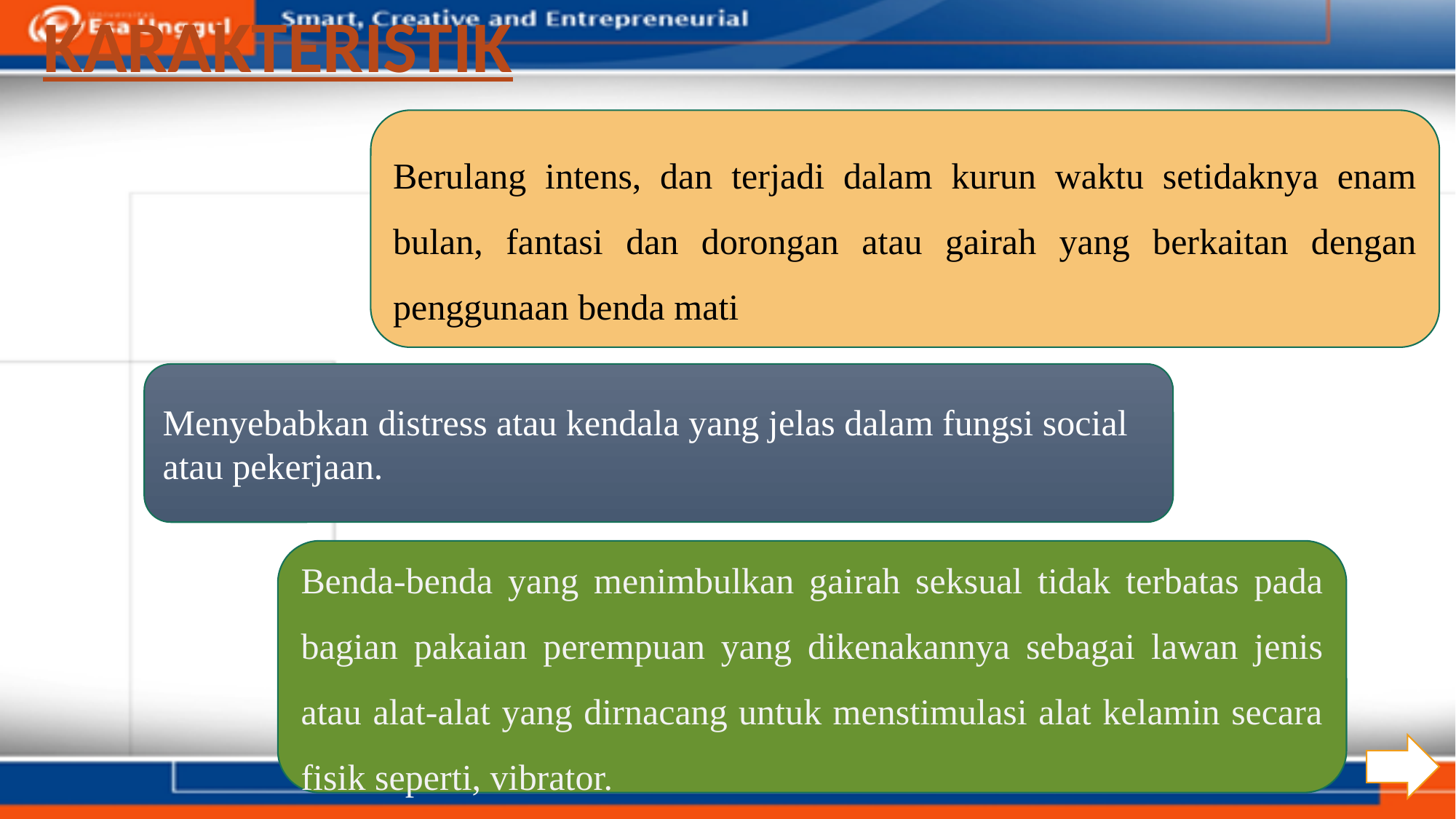

KARAKTERISTIK
Berulang intens, dan terjadi dalam kurun waktu setidaknya enam bulan, fantasi dan dorongan atau gairah yang berkaitan dengan penggunaan benda mati
Menyebabkan distress atau kendala yang jelas dalam fungsi social atau pekerjaan.
Benda-benda yang menimbulkan gairah seksual tidak terbatas pada bagian pakaian perempuan yang dikenakannya sebagai lawan jenis atau alat-alat yang dirnacang untuk menstimulasi alat kelamin secara fisik seperti, vibrator.